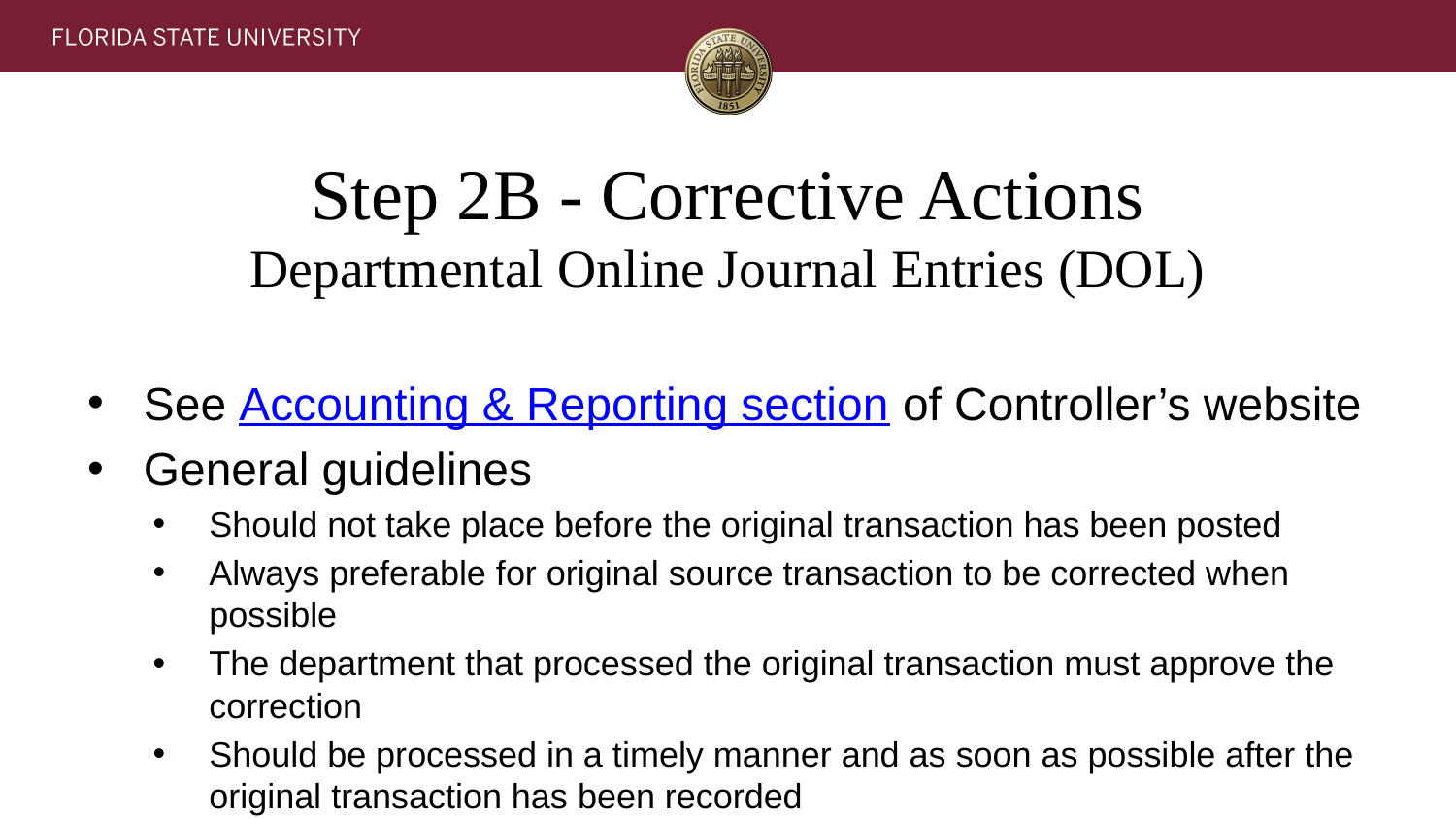

# Step 2B - Corrective Actions Departmental Online Journal Entries (DOL)
See Accounting & Reporting section of Controller’s website
General guidelines
Should not take place before the original transaction has been posted
Always preferable for original source transaction to be corrected when possible
The department that processed the original transaction must approve the correction
Should be processed in a timely manner and as soon as possible after the original transaction has been recorded